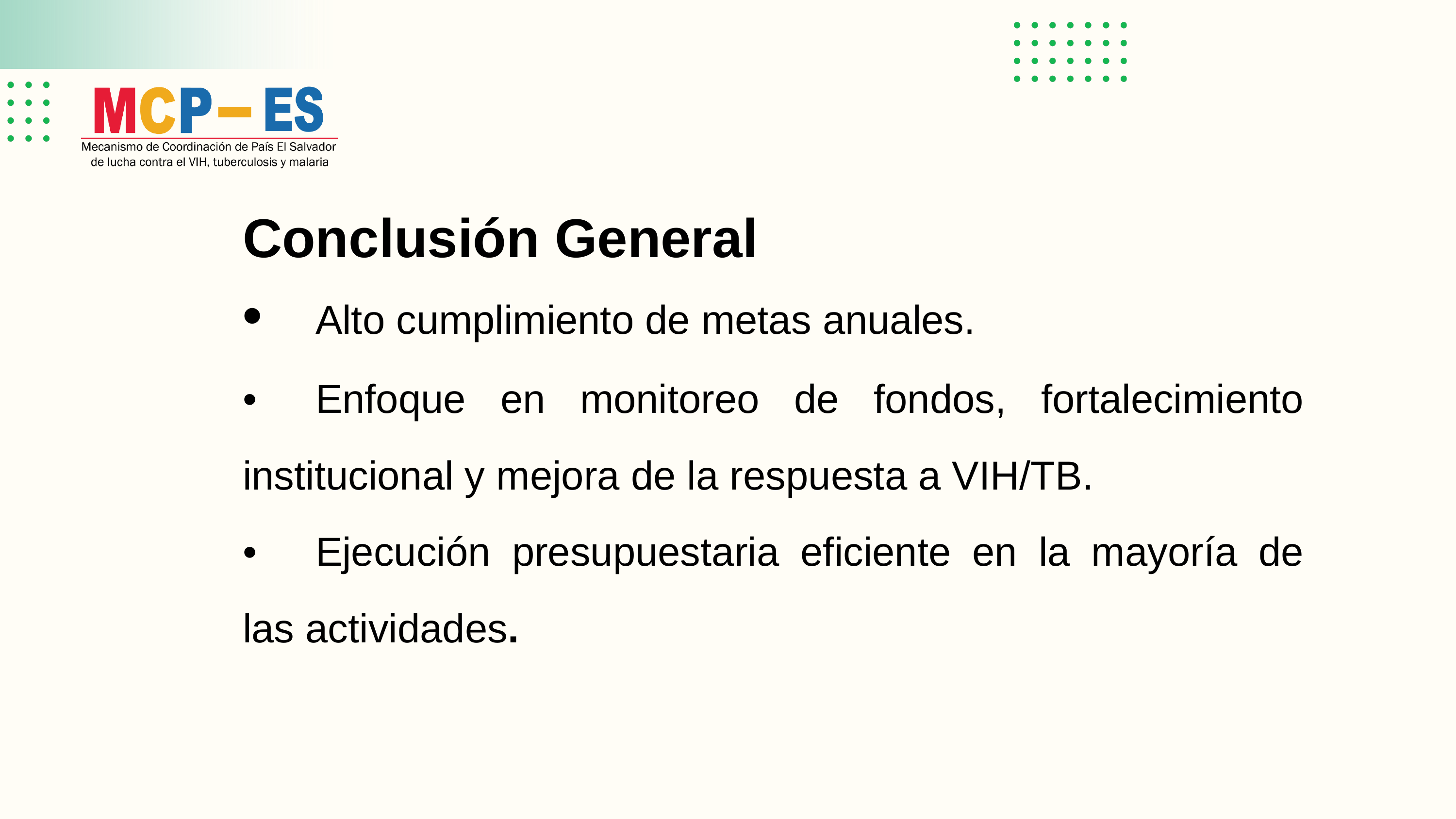

Conclusión General
•	Alto cumplimiento de metas anuales.
•	Enfoque en monitoreo de fondos, fortalecimiento institucional y mejora de la respuesta a VIH/TB.
•	Ejecución presupuestaria eficiente en la mayoría de las actividades.